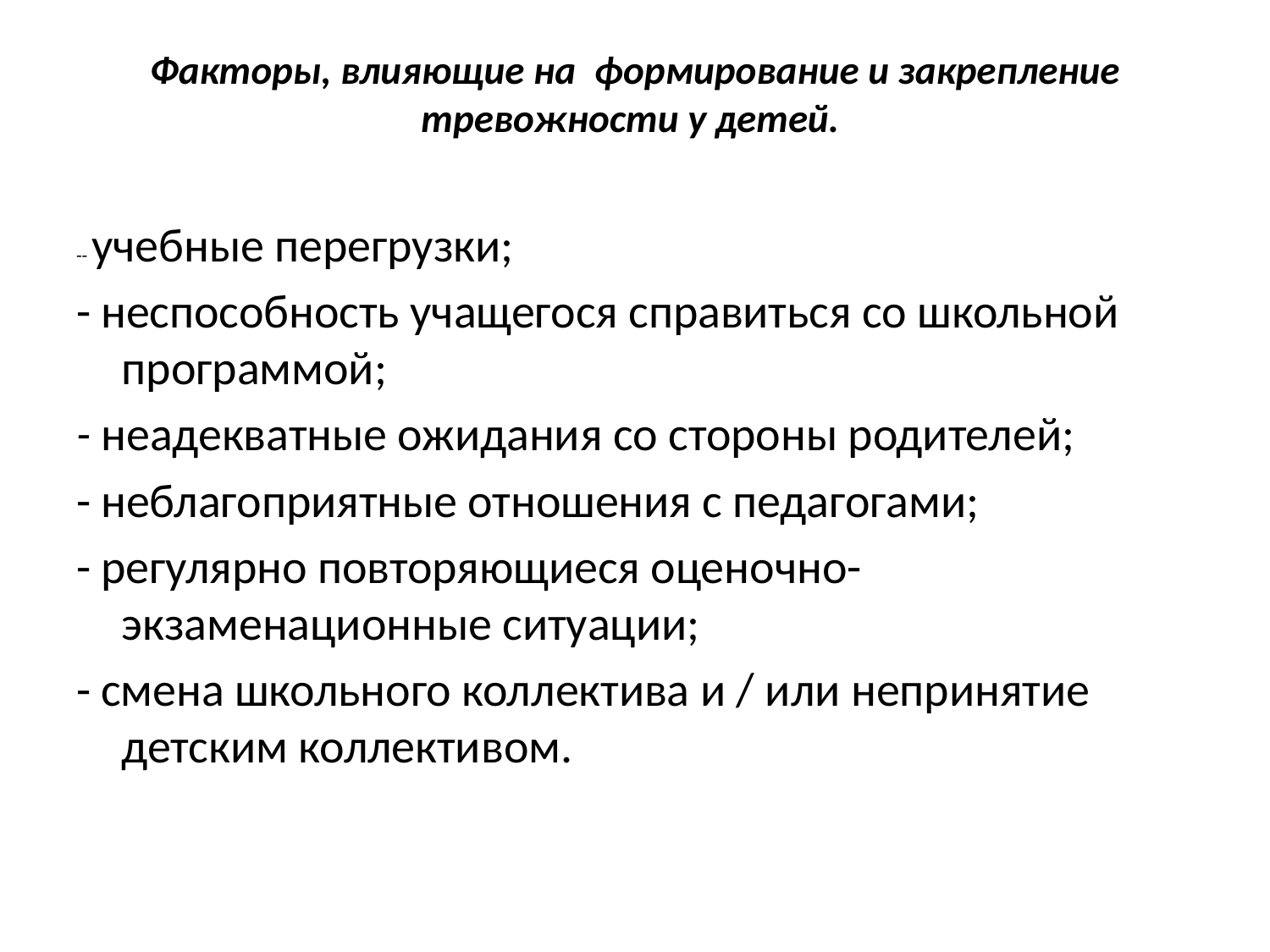

# Факторы, влияющие на  формирование и закрепление тревожности у детей.
-- учебные перегрузки;
- неспособность учащегося справиться со школьной программой;
- неадекватные ожидания со стороны родителей;
- неблагоприятные отношения с педагогами;
- регулярно повторяющиеся оценочно-экзаменационные ситуации;
- смена школьного коллектива и / или непринятие детским коллективом.